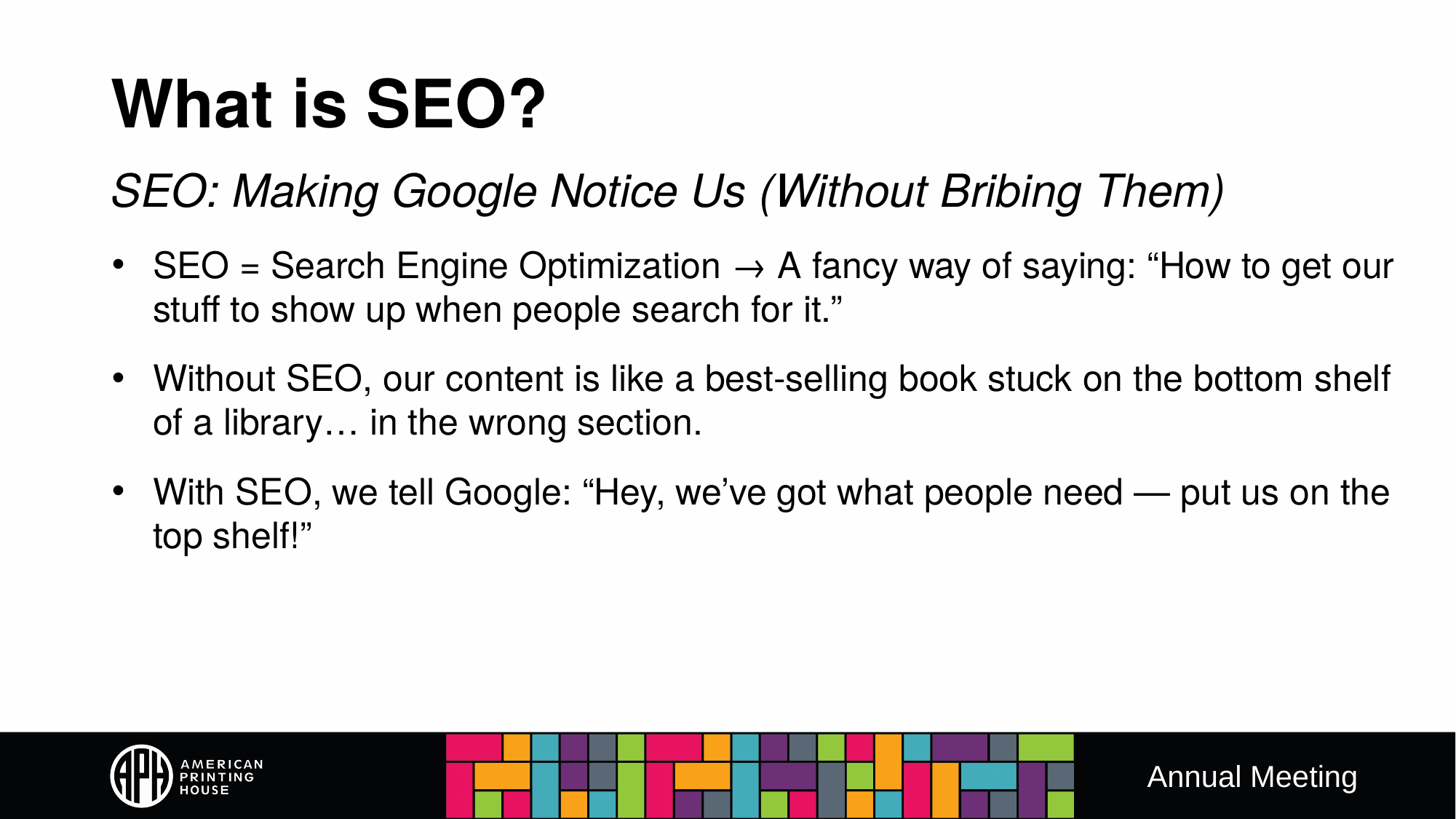

# What is SEO?
SEO: Making Google Notice Us (Without Bribing Them)
SEO = Search Engine Optimization → A fancy way of saying: “How to get our stuff to show up when people search for it.”
Without SEO, our content is like a best-selling book stuck on the bottom shelf of a library… in the wrong section.
With SEO, we tell Google: “Hey, we’ve got what people need — put us on the top shelf!”